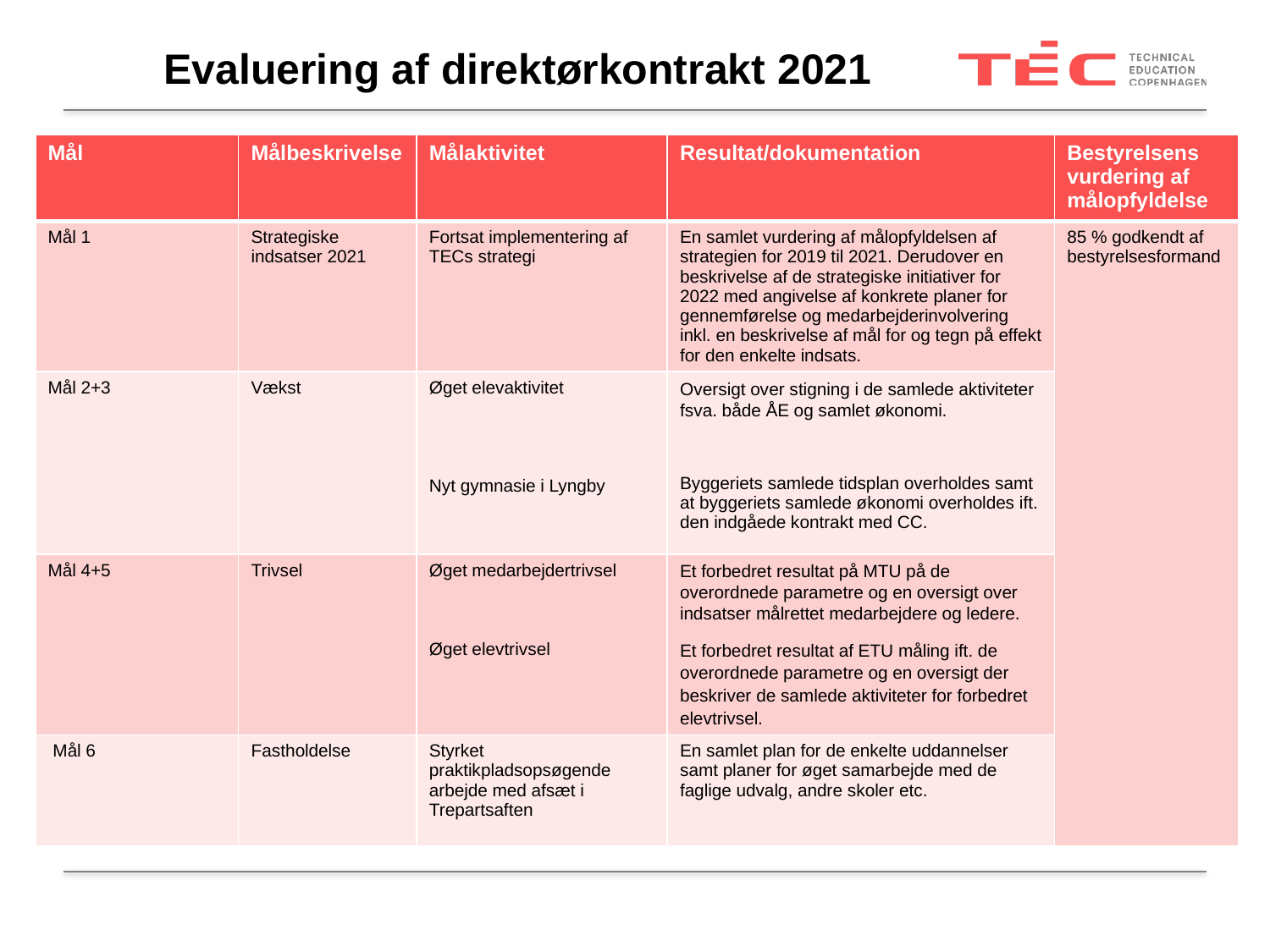

# Evaluering af direktørkontrakt 2021
| Mål | Målbeskrivelse | Målaktivitet | Resultat/dokumentation | Bestyrelsens vurdering af målopfyldelse |
| --- | --- | --- | --- | --- |
| Mål 1 | Strategiske indsatser 2021 | Fortsat implementering af TECs strategi | En samlet vurdering af målopfyldelsen af strategien for 2019 til 2021. Derudover en beskrivelse af de strategiske initiativer for 2022 med angivelse af konkrete planer for gennemførelse og medarbejderinvolvering inkl. en beskrivelse af mål for og tegn på effekt for den enkelte indsats. | 85 % godkendt af bestyrelsesformand |
| Mål 2+3 | Vækst | Øget elevaktivitet Nyt gymnasie i Lyngby | Oversigt over stigning i de samlede aktiviteter fsva. både ÅE og samlet økonomi. Byggeriets samlede tidsplan overholdes samt at byggeriets samlede økonomi overholdes ift. den indgåede kontrakt med CC. |  |
| Mål 4+5 | Trivsel | Øget medarbejdertrivsel Øget elevtrivsel | Et forbedret resultat på MTU på de overordnede parametre og en oversigt over indsatser målrettet medarbejdere og ledere. Et forbedret resultat af ETU måling ift. de overordnede parametre og en oversigt der beskriver de samlede aktiviteter for forbedret elevtrivsel. |  |
| Mål 6 | Fastholdelse | Styrket praktikpladsopsøgende arbejde med afsæt i Trepartsaften | En samlet plan for de enkelte uddannelser samt planer for øget samarbejde med de faglige udvalg, andre skoler etc. |  |